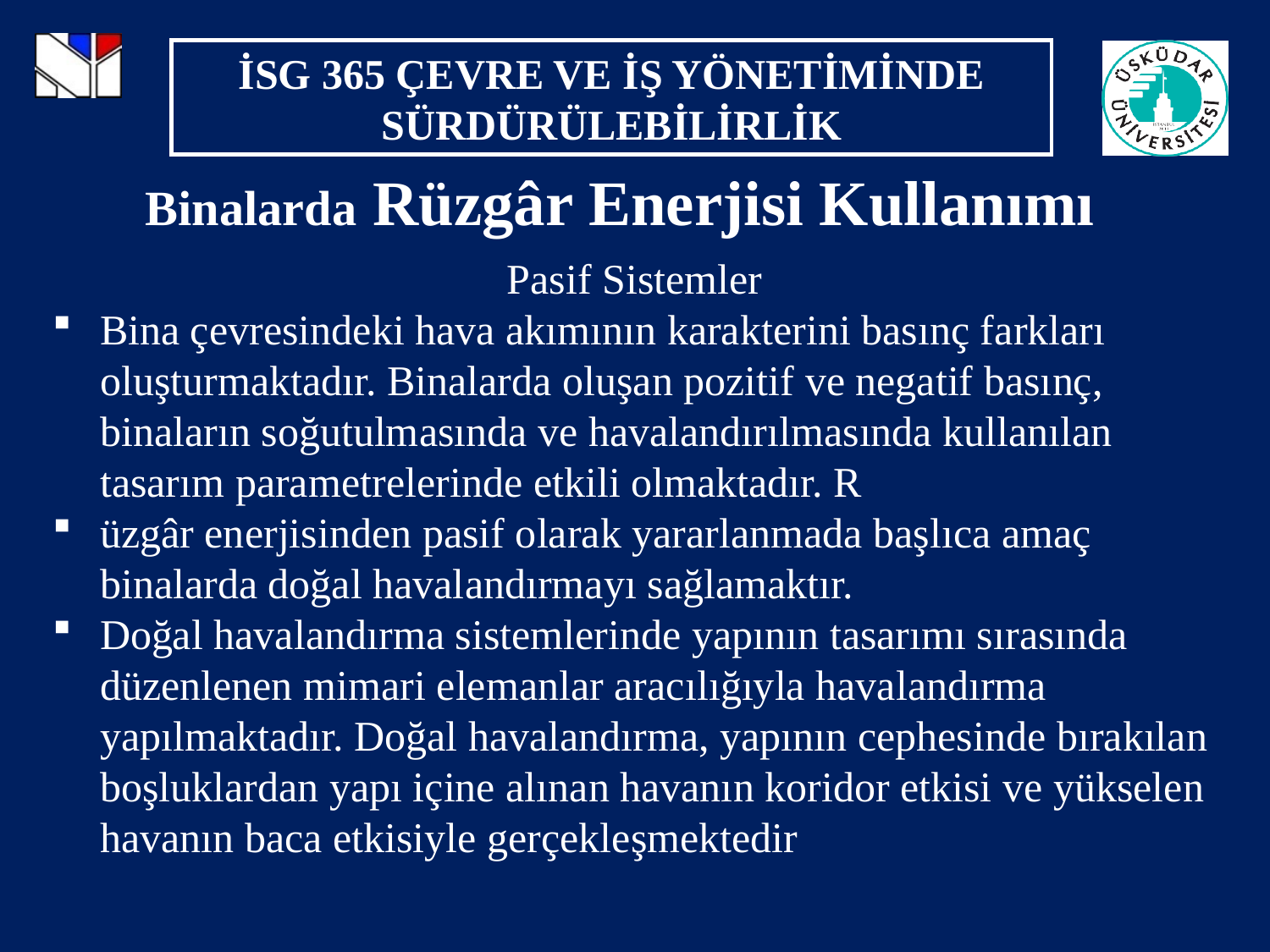

Binalarda Rüzgâr Enerjisi Kullanımı
Pasif Sistemler
Bina çevresindeki hava akımının karakterini basınç farkları oluşturmaktadır. Binalarda oluşan pozitif ve negatif basınç, binaların soğutulmasında ve havalandırılmasında kullanılan tasarım parametrelerinde etkili olmaktadır. R
üzgâr enerjisinden pasif olarak yararlanmada başlıca amaç binalarda doğal havalandırmayı sağlamaktır.
Doğal havalandırma sistemlerinde yapının tasarımı sırasında düzenlenen mimari elemanlar aracılığıyla havalandırma yapılmaktadır. Doğal havalandırma, yapının cephesinde bırakılan boşluklardan yapı içine alınan havanın koridor etkisi ve yükselen havanın baca etkisiyle gerçekleşmektedir